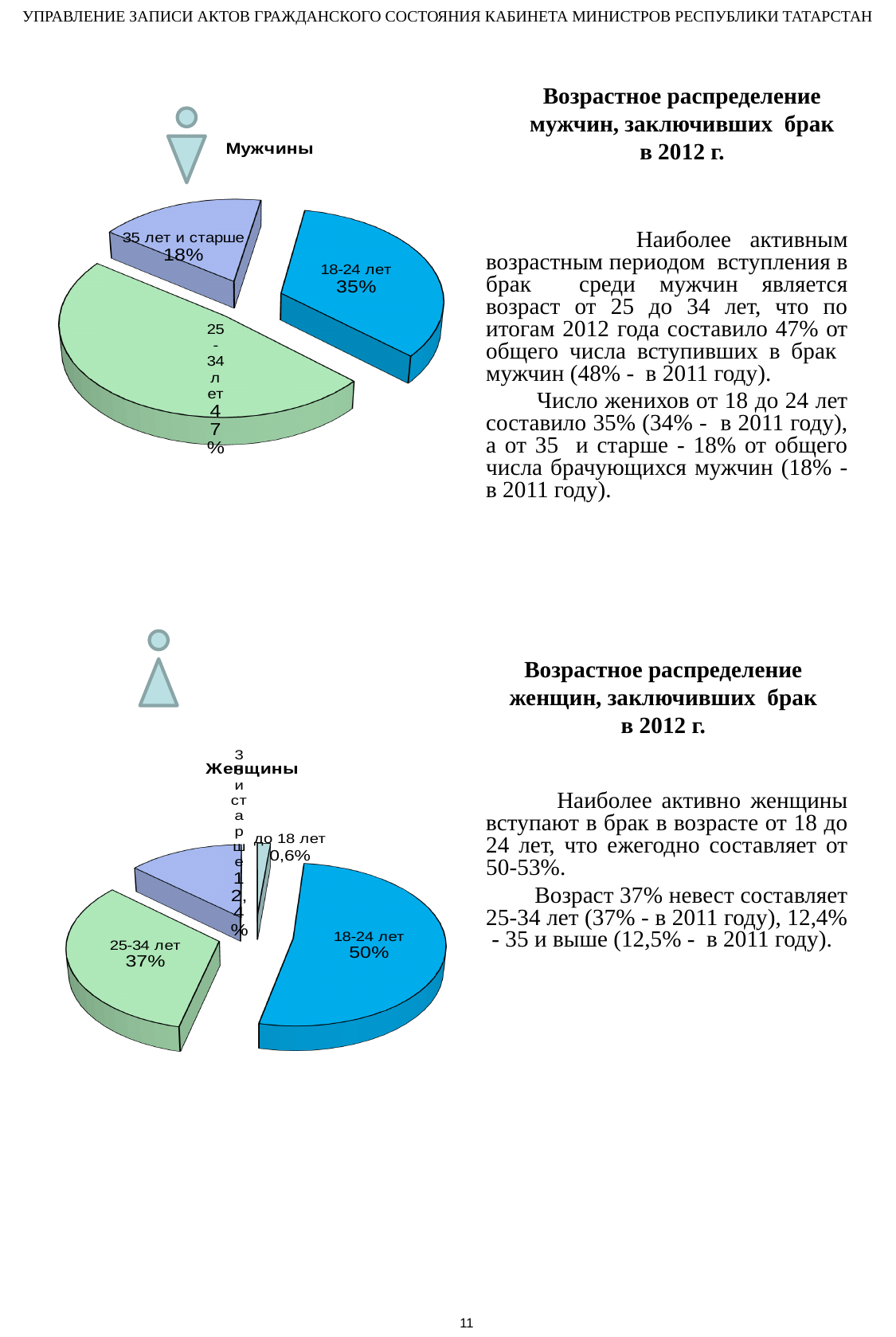

УПРАВЛЕНИЕ ЗАПИСИ АКТОВ ГРАЖДАНСКОГО СОСТОЯНИЯ КАБИНЕТА МИНИСТРОВ РЕСПУБЛИКИ ТАТАРСТАН
# Возрастное распределение мужчин, заключивших  брак в 2012 г.

[unsupported chart]

	        Наиболее активным возрастным периодом  вступления в брак  среди мужчин является возраст от 25 до 34 лет, что по итогам 2012 года составило 47% от общего числа вступивших в брак  мужчин (48% -  в 2011 году).
              Число женихов от 18 до 24 лет составило 35% (34% -  в 2011 году), а от 35  и старше - 18% от общего числа брачующихся мужчин (18% - в 2011 году).

	        Наиболее активно женщины вступают в брак в возрасте от 18 до 24 лет, что ежегодно составляет от 50-53%.
               Возраст 37% невест составляет 25-34 лет (37% - в 2011 году), 12,4%  - 35 и выше (12,5% -  в 2011 году).

Возрастное распределение женщин, заключивших  брак в 2012 г.

[unsupported chart]

11